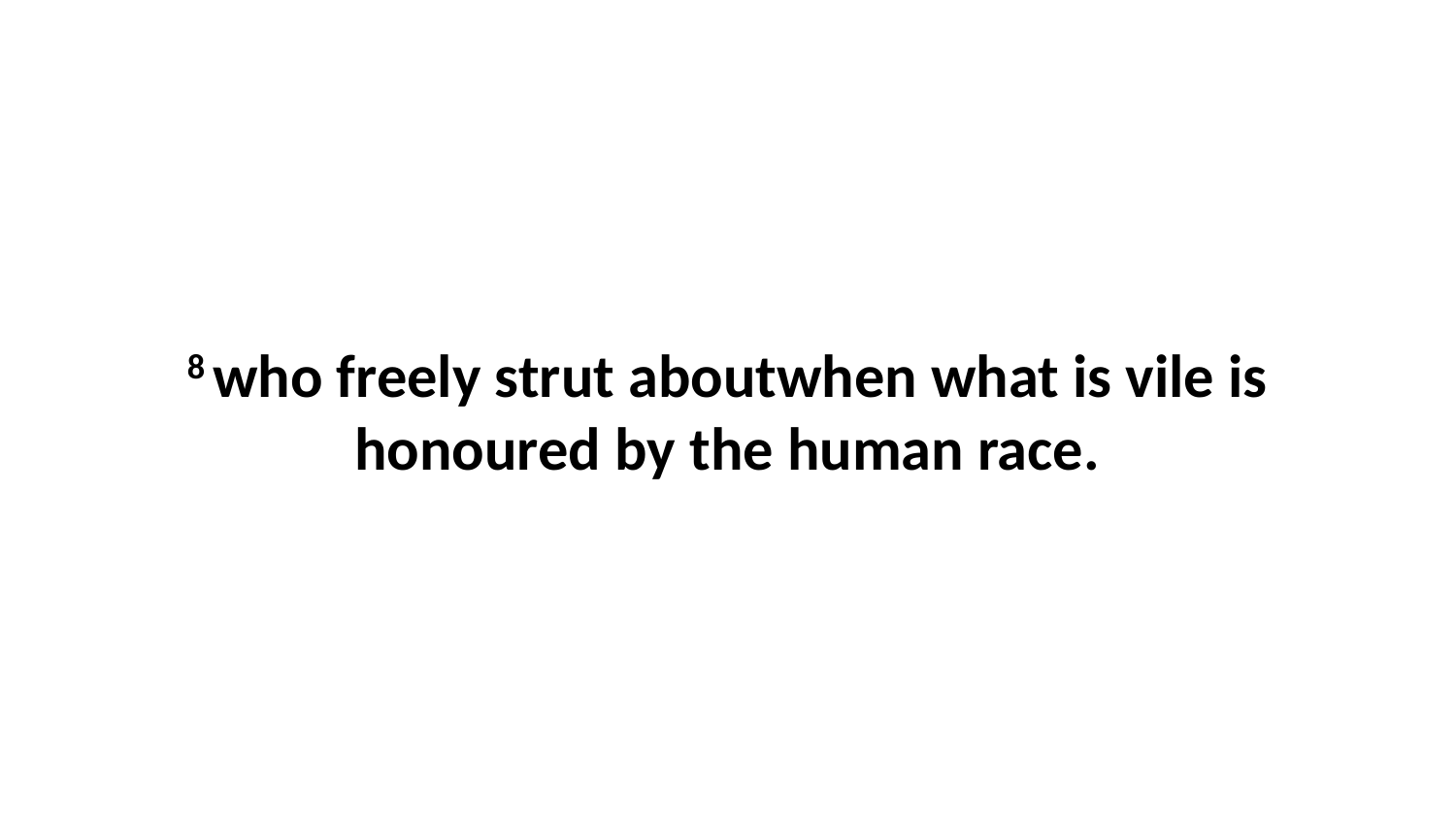

8 who freely strut aboutwhen what is vile is honoured by the human race.